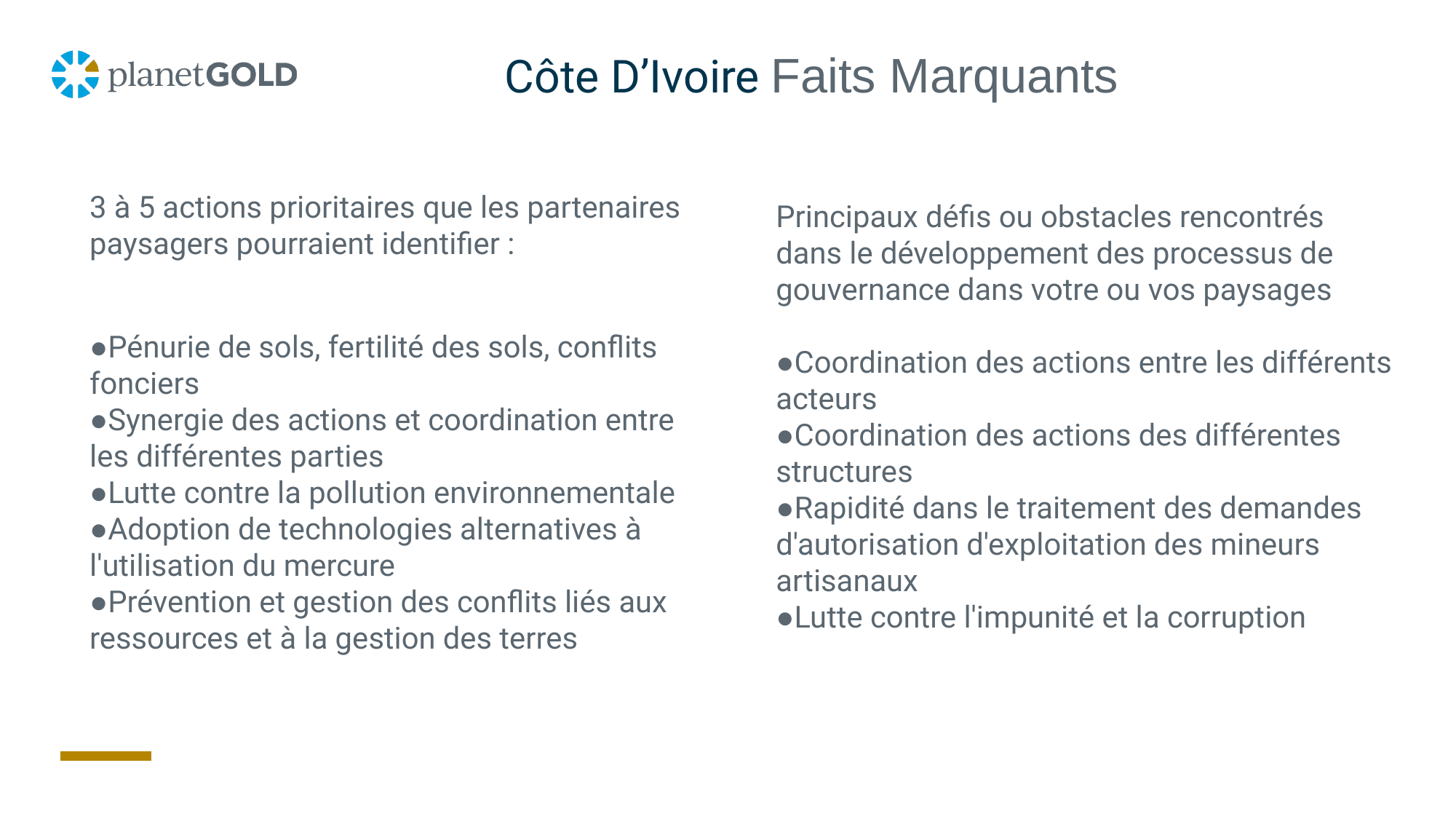

Côte D’Ivoire Faits Marquants

3 à 5 actions prioritaires que les partenaires paysagers pourraient identifier :

●Pénurie de sols, fertilité des sols, conflits fonciers
●Synergie des actions et coordination entre les différentes parties
●Lutte contre la pollution environnementale
●Adoption de technologies alternatives à l'utilisation du mercure
●Prévention et gestion des conflits liés aux ressources et à la gestion des terres

Principaux défis ou obstacles rencontrés dans le développement des processus de gouvernance dans votre ou vos paysages

●Coordination des actions entre les différents acteurs
●Coordination des actions des différentes structures
●Rapidité dans le traitement des demandes d'autorisation d'exploitation des mineurs artisanaux
●Lutte contre l'impunité et la corruption